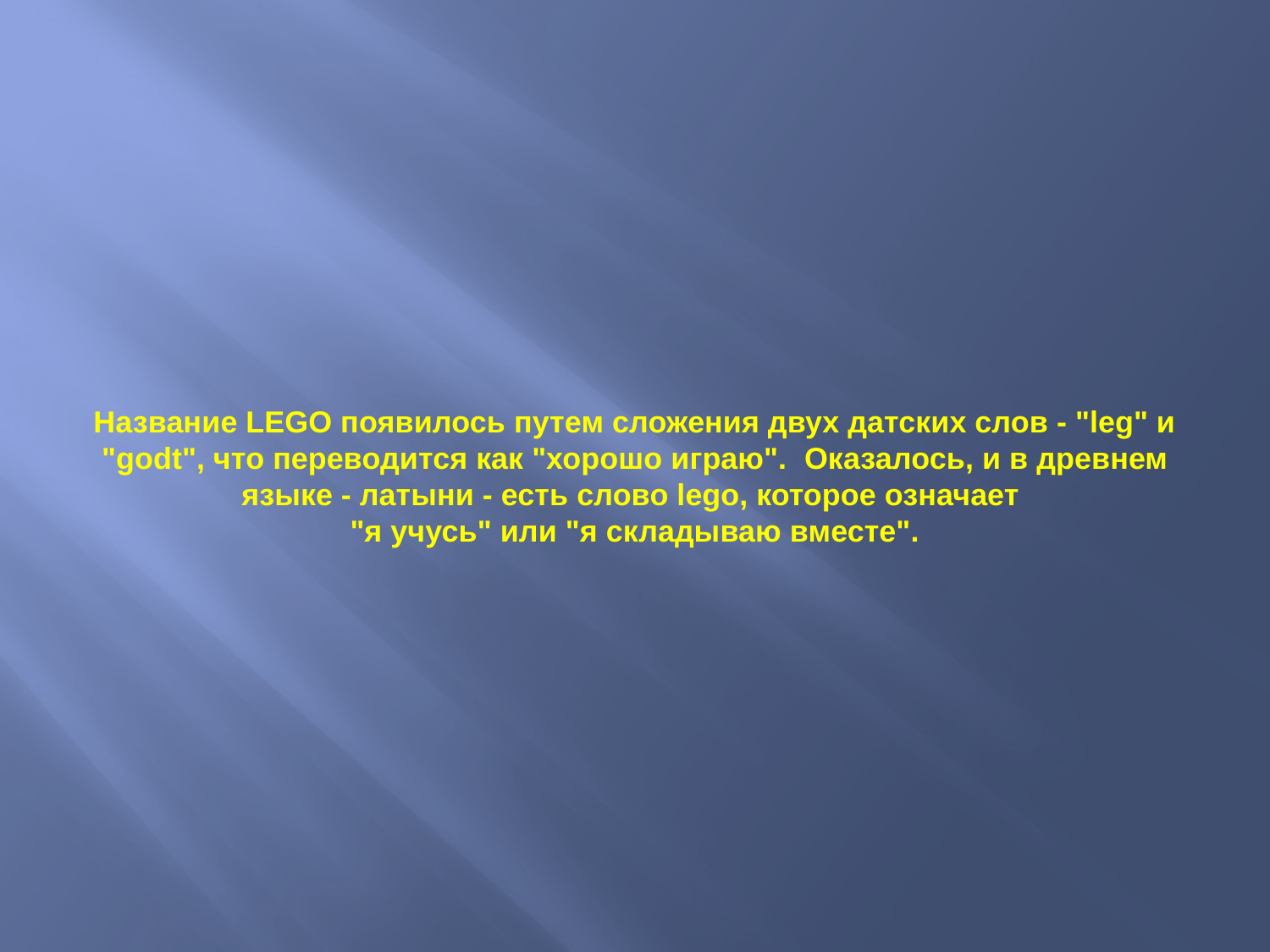

# Название LEGO появилось путем сложения двух датских слов - "leg" и "godt", что переводится как "хорошо играю".  Оказалось, и в древнем языке - латыни - есть слово lego, которое означает "я учусь" или "я складываю вместе".